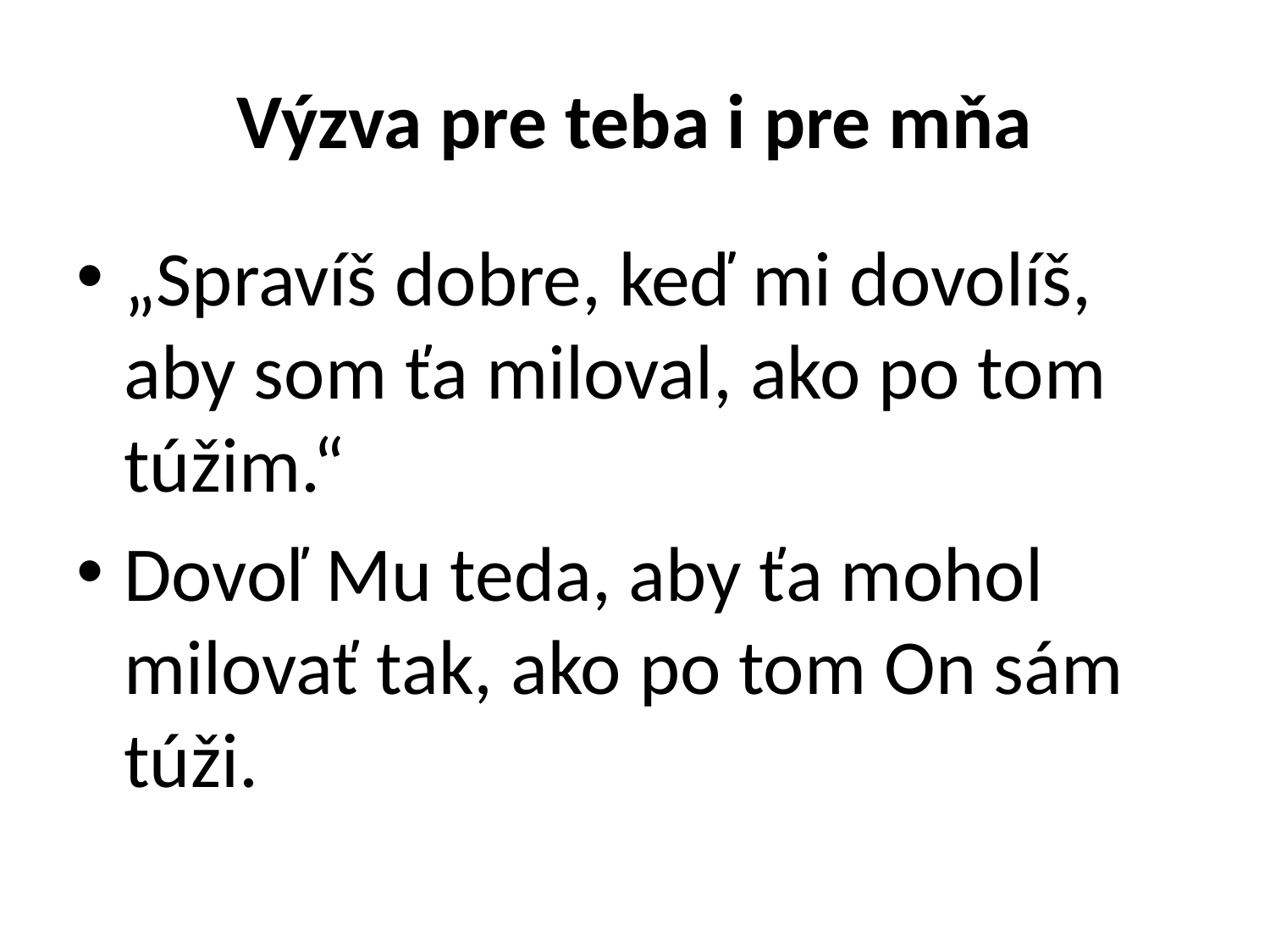

# Výzva pre teba i pre mňa
„Spravíš dobre, keď mi dovolíš, aby som ťa miloval, ako po tom túžim.“
Dovoľ Mu teda, aby ťa mohol milovať tak, ako po tom On sám túži.